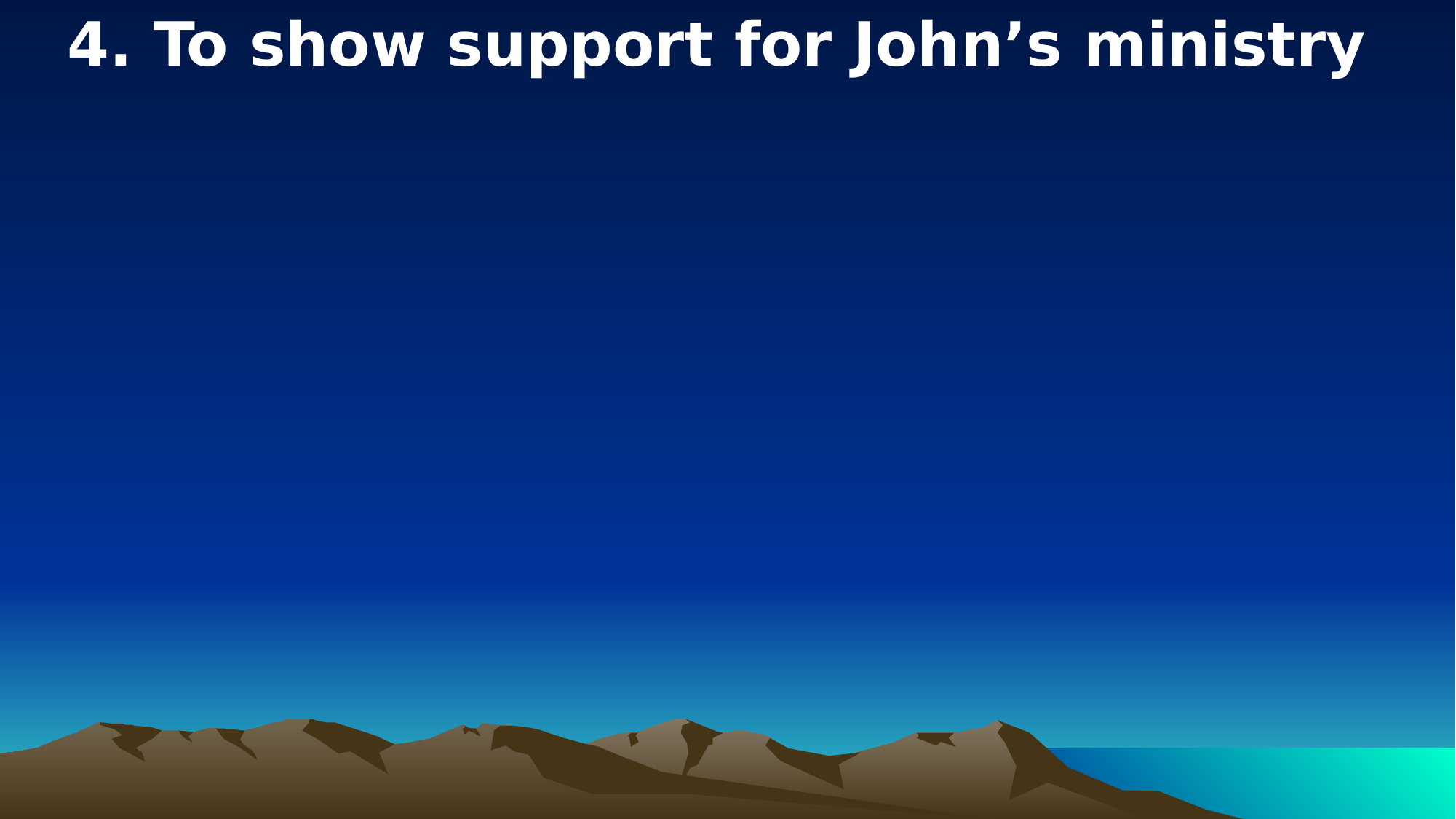

4. To show support for John’s ministry